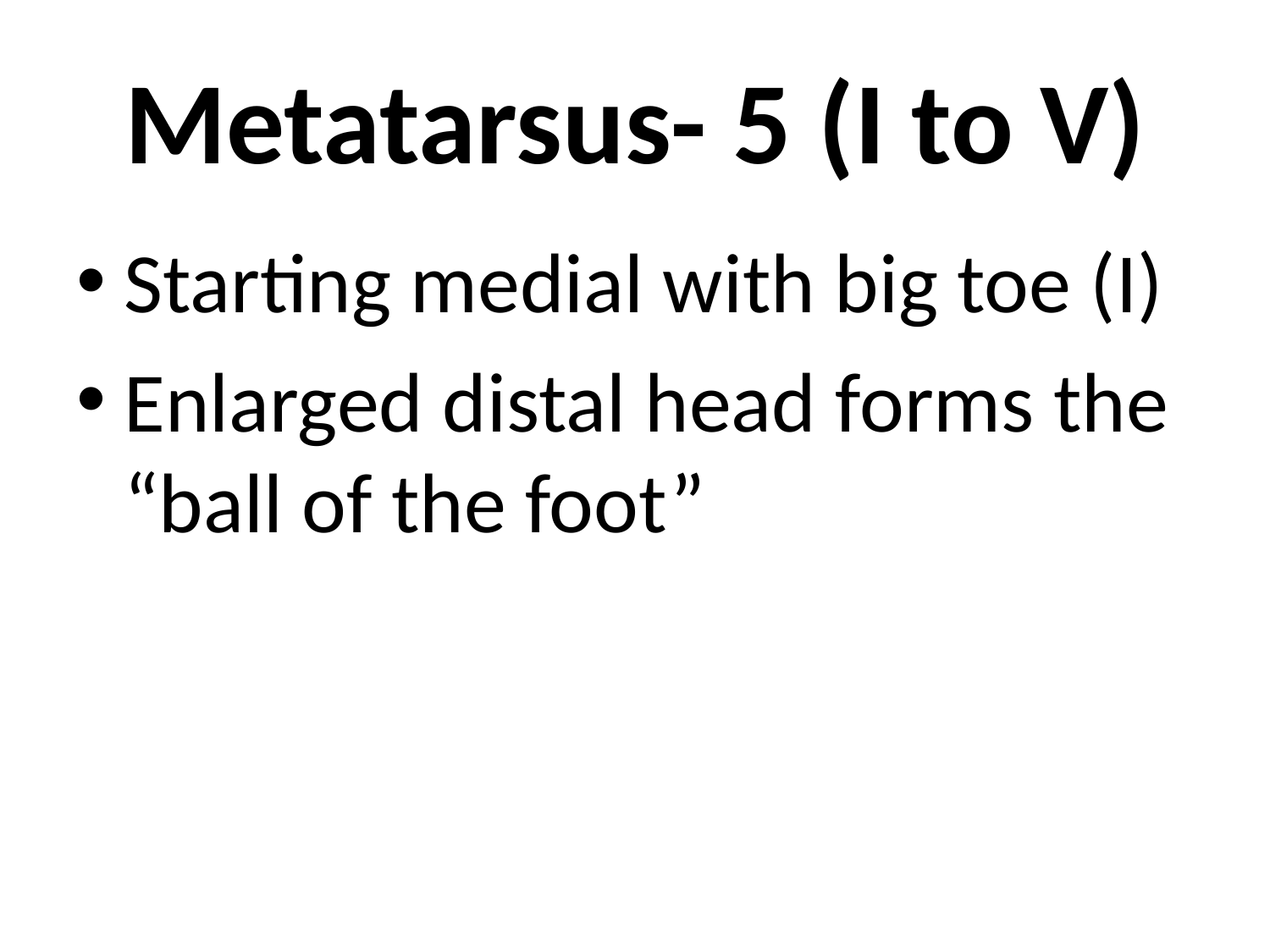

# Metatarsus- 5 (I to V)
Starting medial with big toe (I)
Enlarged distal head forms the “ball of the foot”